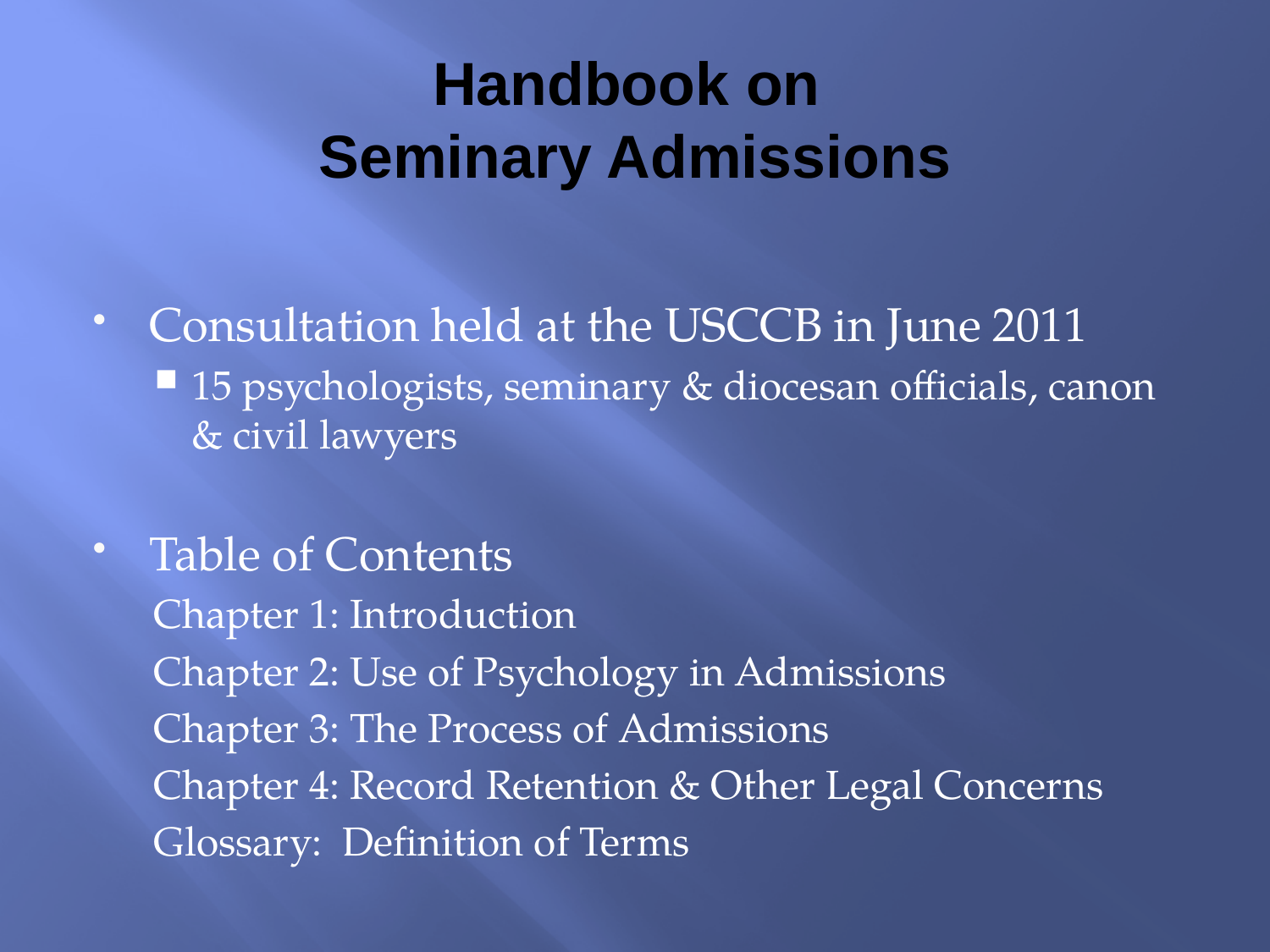

# Handbook on Seminary Admissions

Consultation held at the USCCB in June 2011
15 psychologists, seminary & diocesan officials, canon & civil lawyers

Table of Contents
Chapter 1: Introduction
Chapter 2: Use of Psychology in Admissions
Chapter 3: The Process of Admissions
Chapter 4: Record Retention & Other Legal Concerns
Glossary:  Definition of Terms